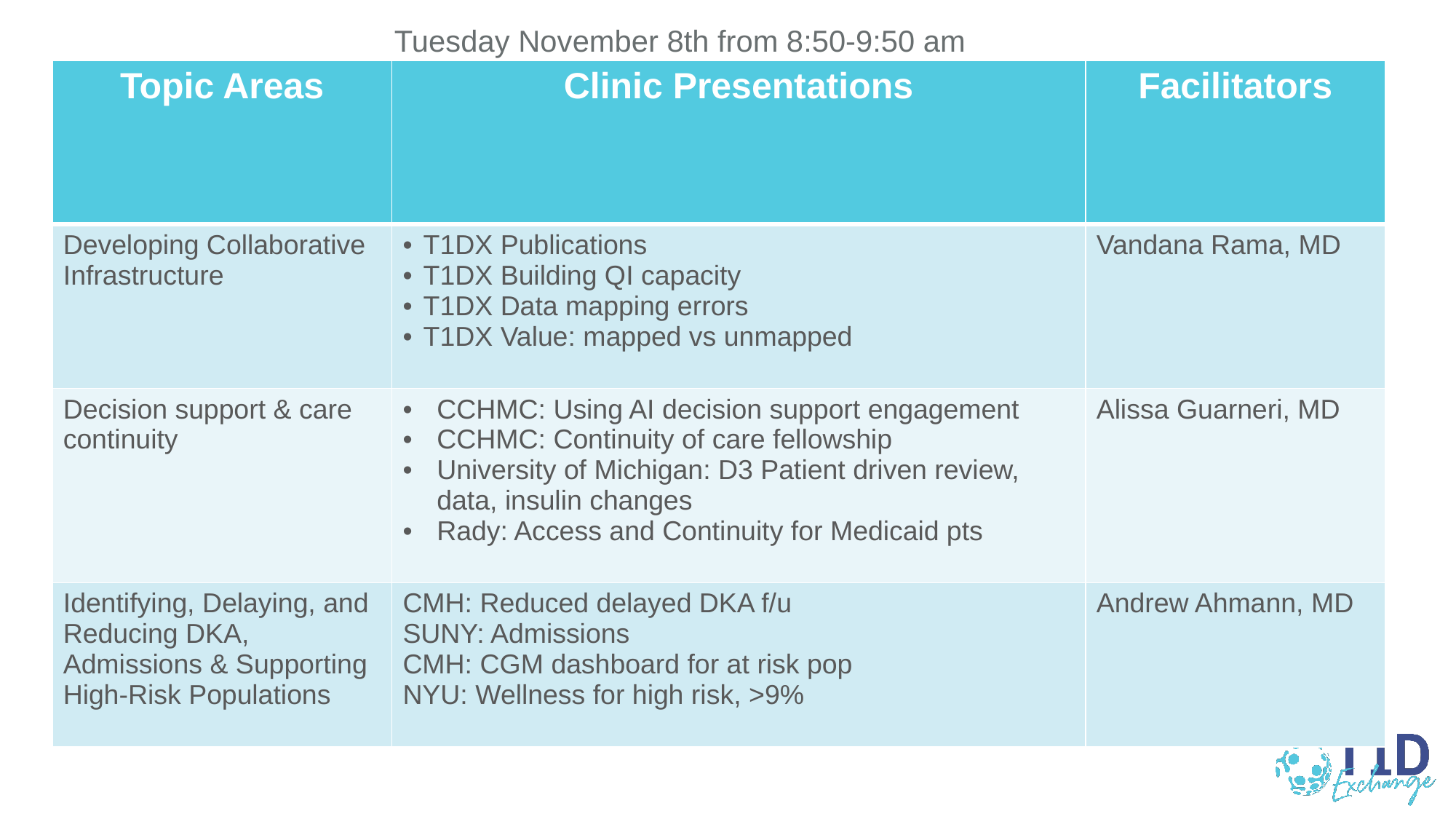

Tuesday November 8th from 8:50-9:50 am
| Topic Areas | Clinic Presentations | Facilitators |
| --- | --- | --- |
| Developing Collaborative Infrastructure | T1DX Publications T1DX Building QI capacity T1DX Data mapping errors T1DX Value: mapped vs unmapped | Vandana Rama, MD |
| Decision support & care continuity | CCHMC: Using AI decision support engagement CCHMC: Continuity of care fellowship University of Michigan: D3 Patient driven review, data, insulin changes Rady: Access and Continuity for Medicaid pts | Alissa Guarneri, MD |
| Identifying, Delaying, and Reducing DKA, Admissions & Supporting High-Risk Populations | CMH: Reduced delayed DKA f/u SUNY: Admissions CMH: CGM dashboard for at risk pop NYU: Wellness for high risk, >9% | Andrew Ahmann, MD |